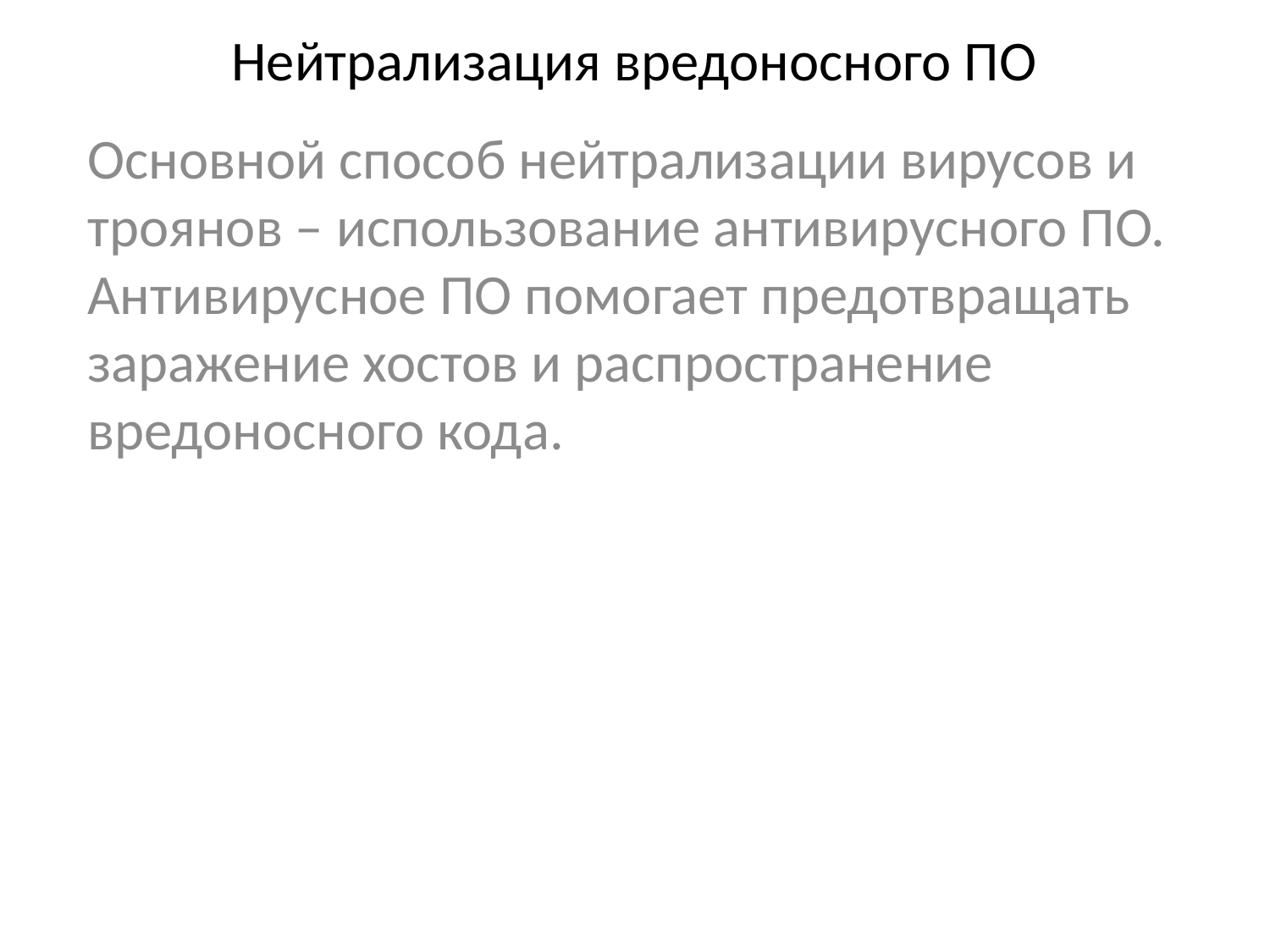

# Нейтрализация вредоносного ПО
Основной способ нейтрализации вирусов и троянов – использование антивирусного ПО. Антивирусное ПО помогает предотвращать заражение хостов и распространение вредоносного кода.